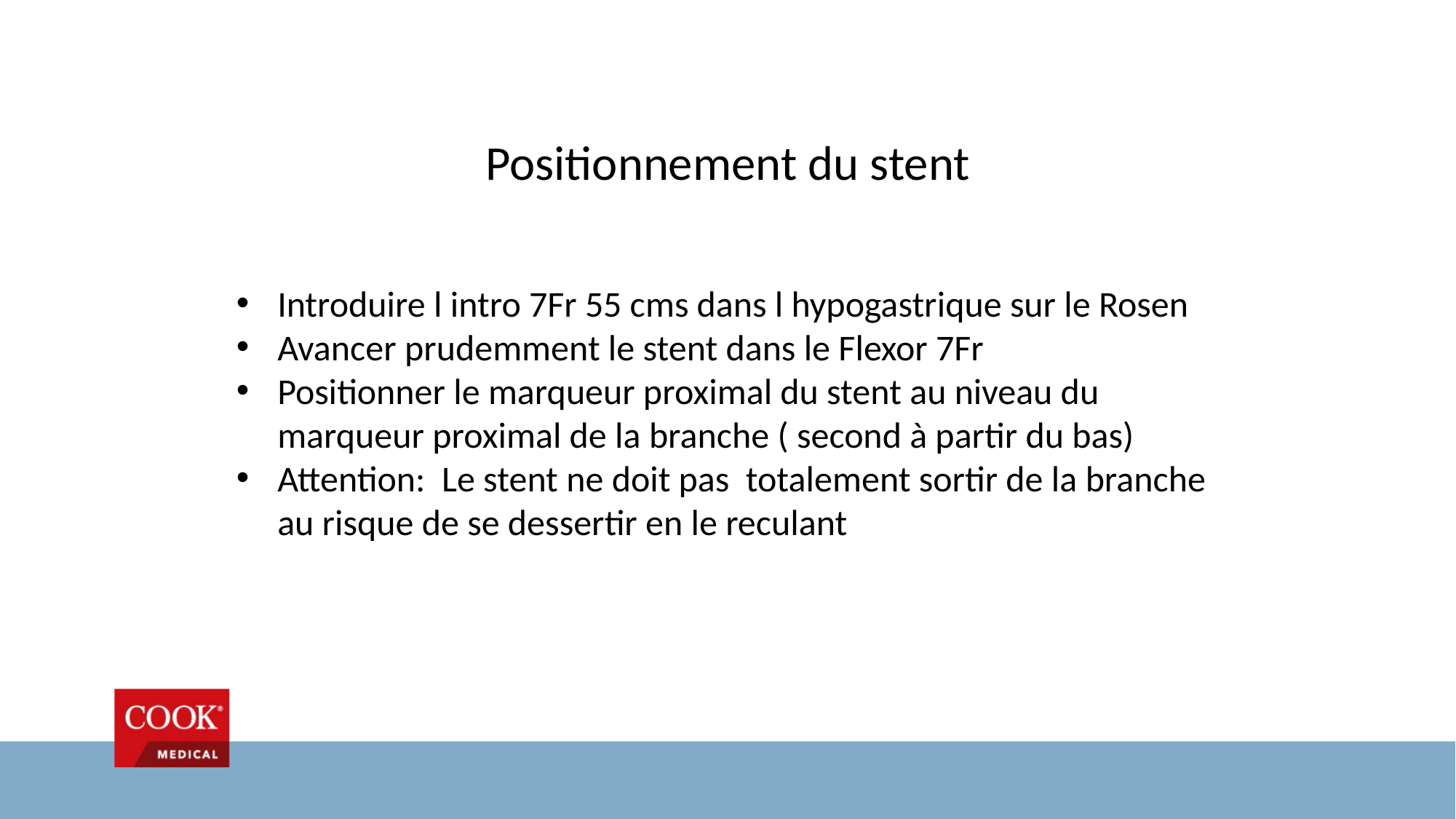

# Positionnement du stent
Introduire l intro 7Fr 55 cms dans l hypogastrique sur le Rosen
Avancer prudemment le stent dans le Flexor 7Fr
Positionner le marqueur proximal du stent au niveau du marqueur proximal de la branche ( second à partir du bas)
Attention:  Le stent ne doit pas  totalement sortir de la branche au risque de se dessertir en le reculant